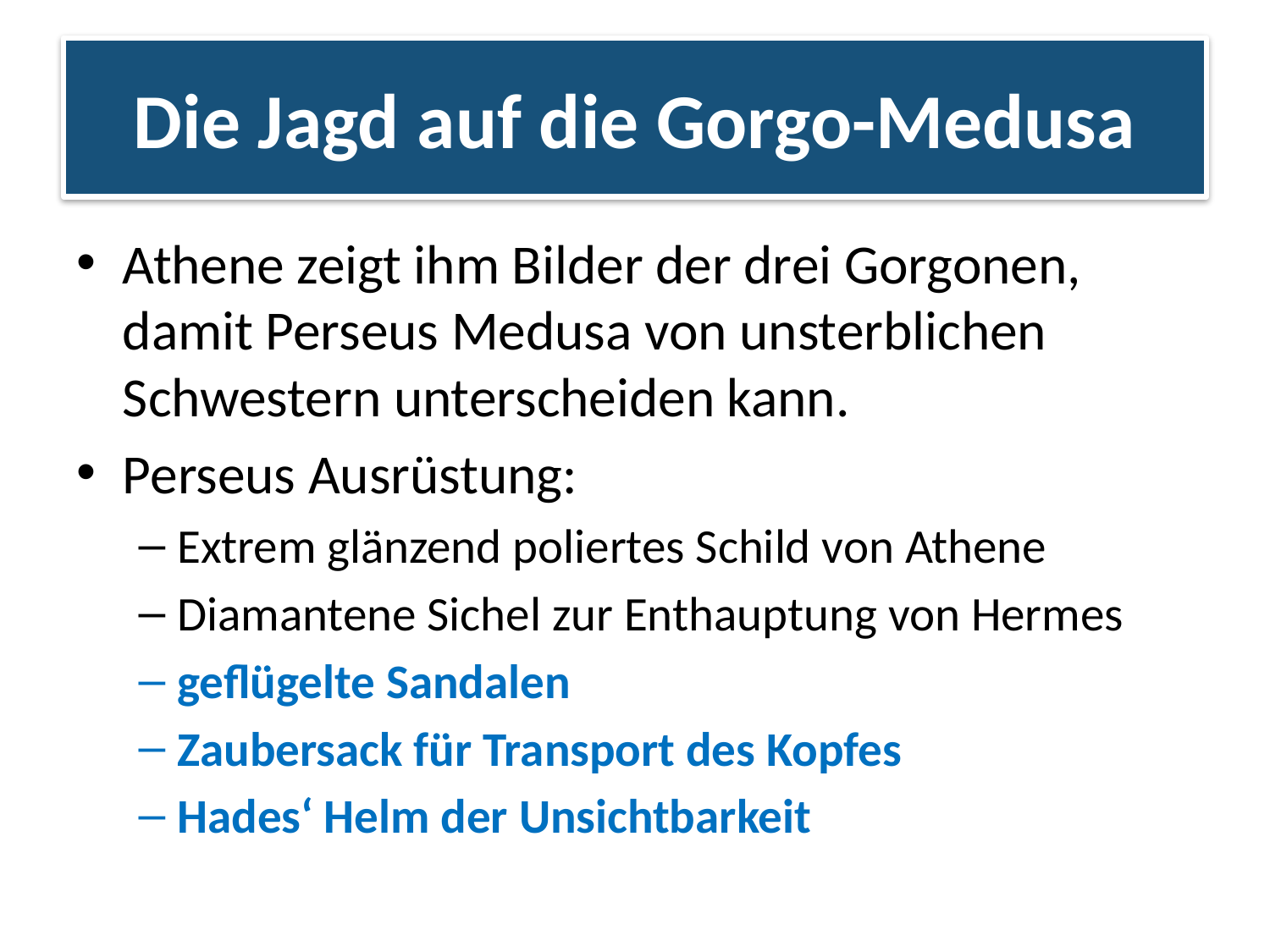

# Die Jagd auf die Gorgo-Medusa
Athene zeigt ihm Bilder der drei Gorgonen, damit Perseus Medusa von unsterblichen Schwestern unterscheiden kann.
Perseus Ausrüstung:
Extrem glänzend poliertes Schild von Athene
Diamantene Sichel zur Enthauptung von Hermes
geflügelte Sandalen
Zaubersack für Transport des Kopfes
Hades‘ Helm der Unsichtbarkeit